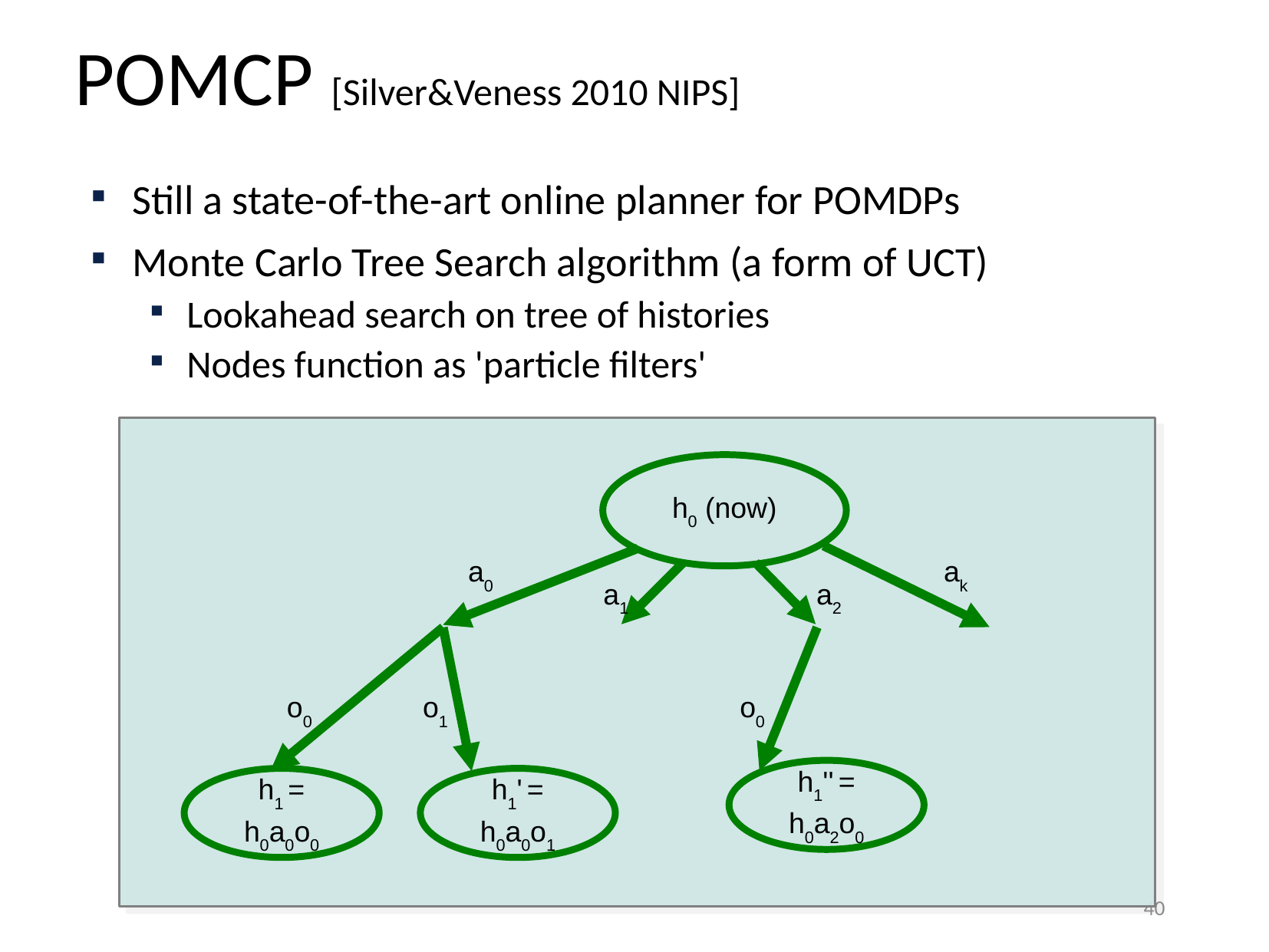

# POMCP [Silver&Veness 2010 NIPS]
Still a state-of-the-art online planner for POMDPs
Monte Carlo Tree Search algorithm (a form of UCT)
Lookahead search on tree of histories
Nodes function as 'particle filters'

h0 (now)

a0
ak

a1
a2

o0
o1
o0
h1'' = h0a2o0
h1 = h0a0o0
h1' = h0a0o1
40